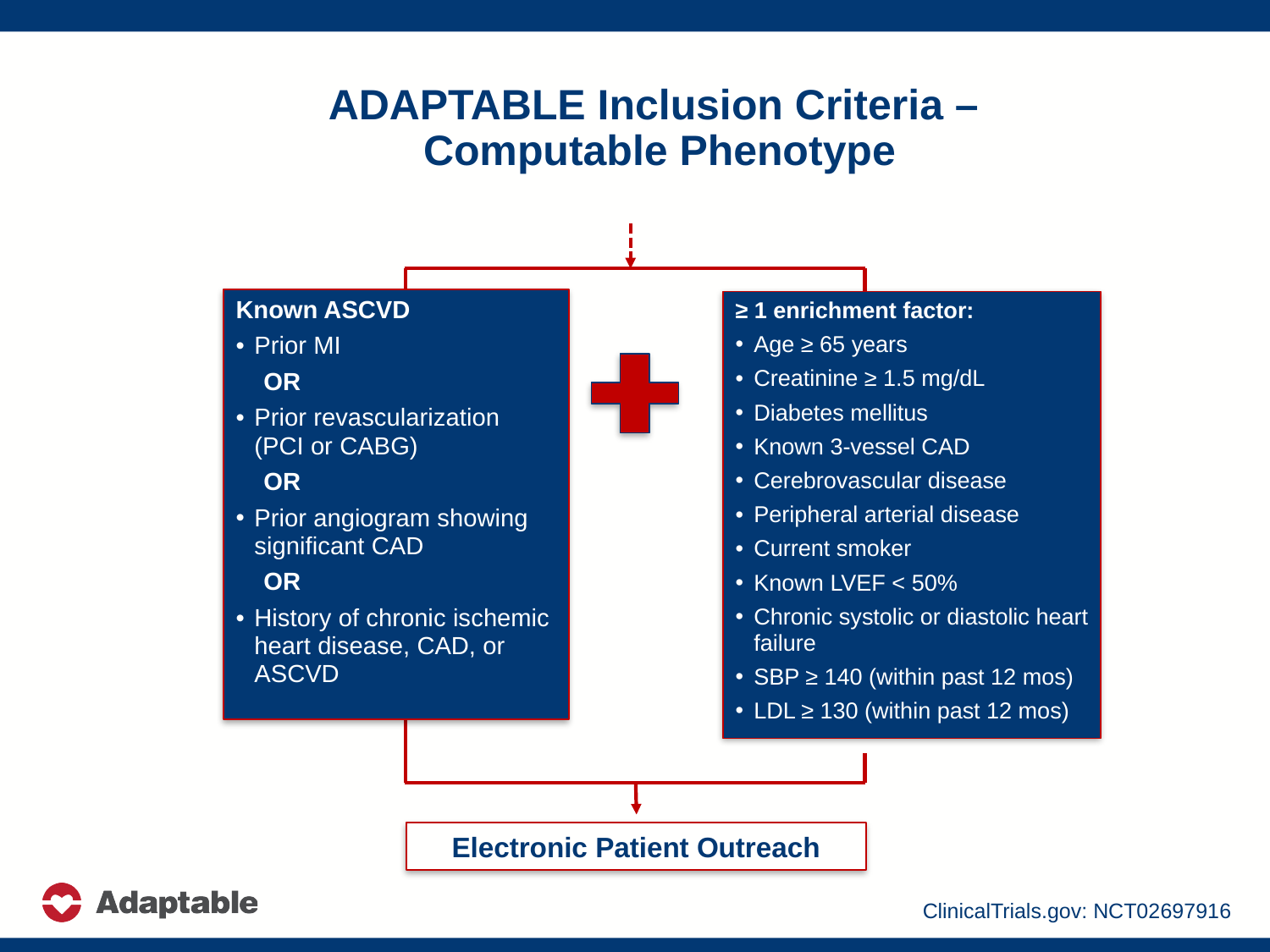

# ADAPTABLE Inclusion Criteria – Computable Phenotype
Known ASCVD
Prior MI
    OR
Prior revascularization
(PCI or CABG)
    OR
Prior angiogram showing significant CAD
    OR
History of chronic ischemic heart disease, CAD, or ASCVD
≥ 1 enrichment factor:
Age ≥ 65 years
Creatinine ≥ 1.5 mg/dL
Diabetes mellitus
Known 3-vessel CAD
Cerebrovascular disease
Peripheral arterial disease
Current smoker
Known LVEF < 50%
Chronic systolic or diastolic heart failure
SBP ≥ 140 (within past 12 mos)
LDL ≥ 130 (within past 12 mos)

Electronic Patient Outreach
ClinicalTrials.gov: NCT02697916